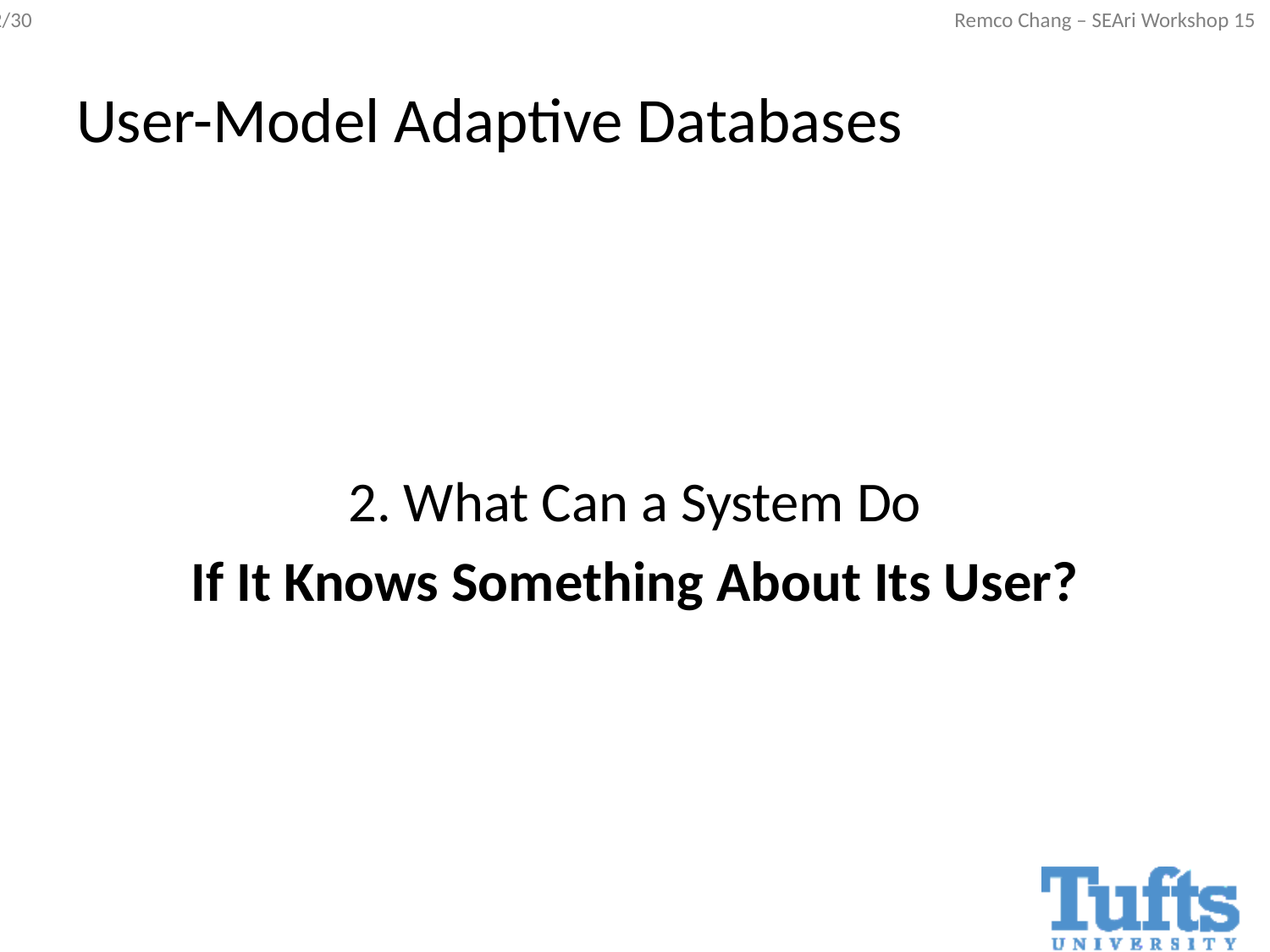

# User-Model Adaptive Databases

2. What Can a System Do
If It Knows Something About Its User?